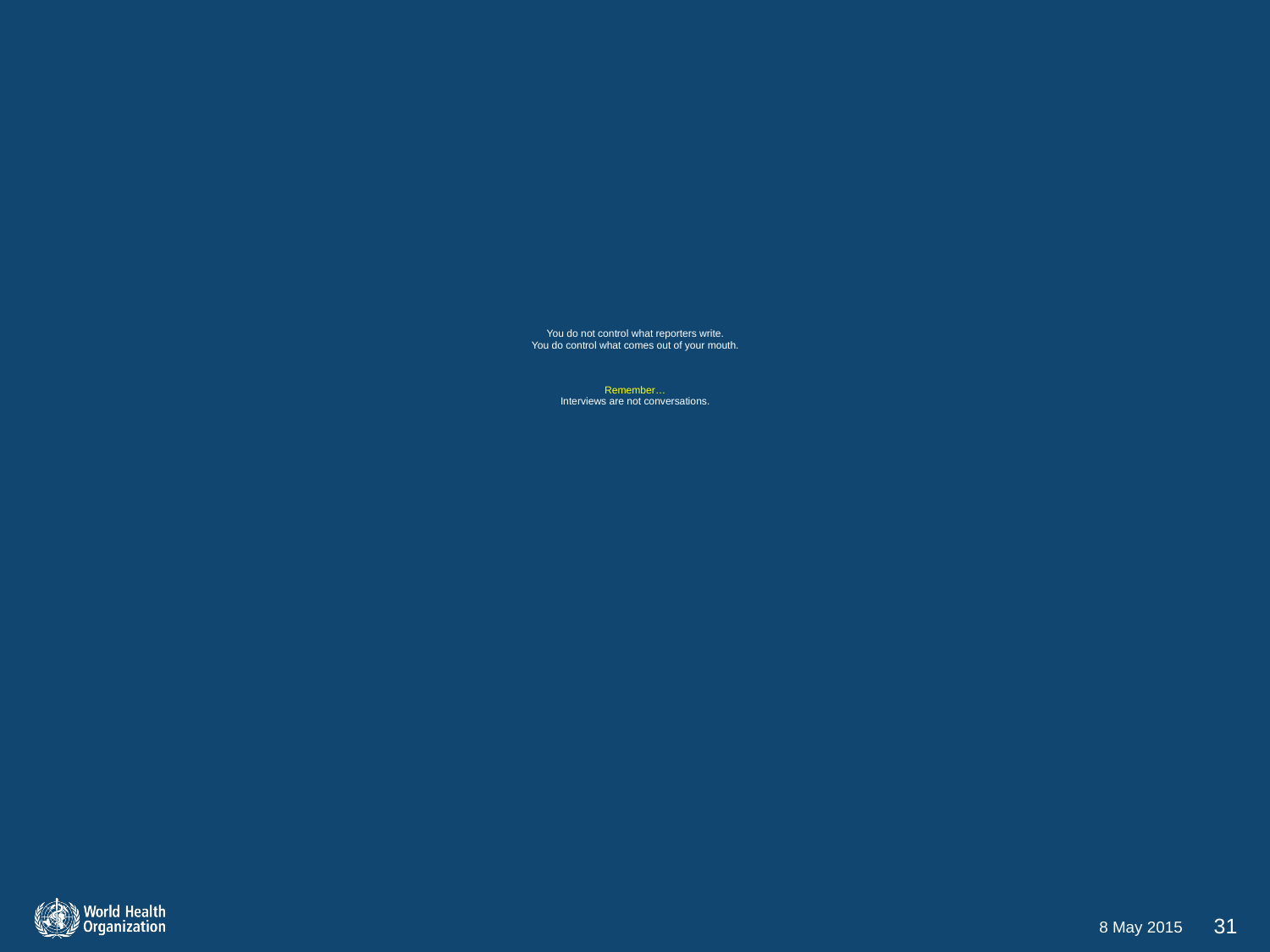

# You do not control what reporters write. You do control what comes out of your mouth. Remember… Interviews are not conversations.